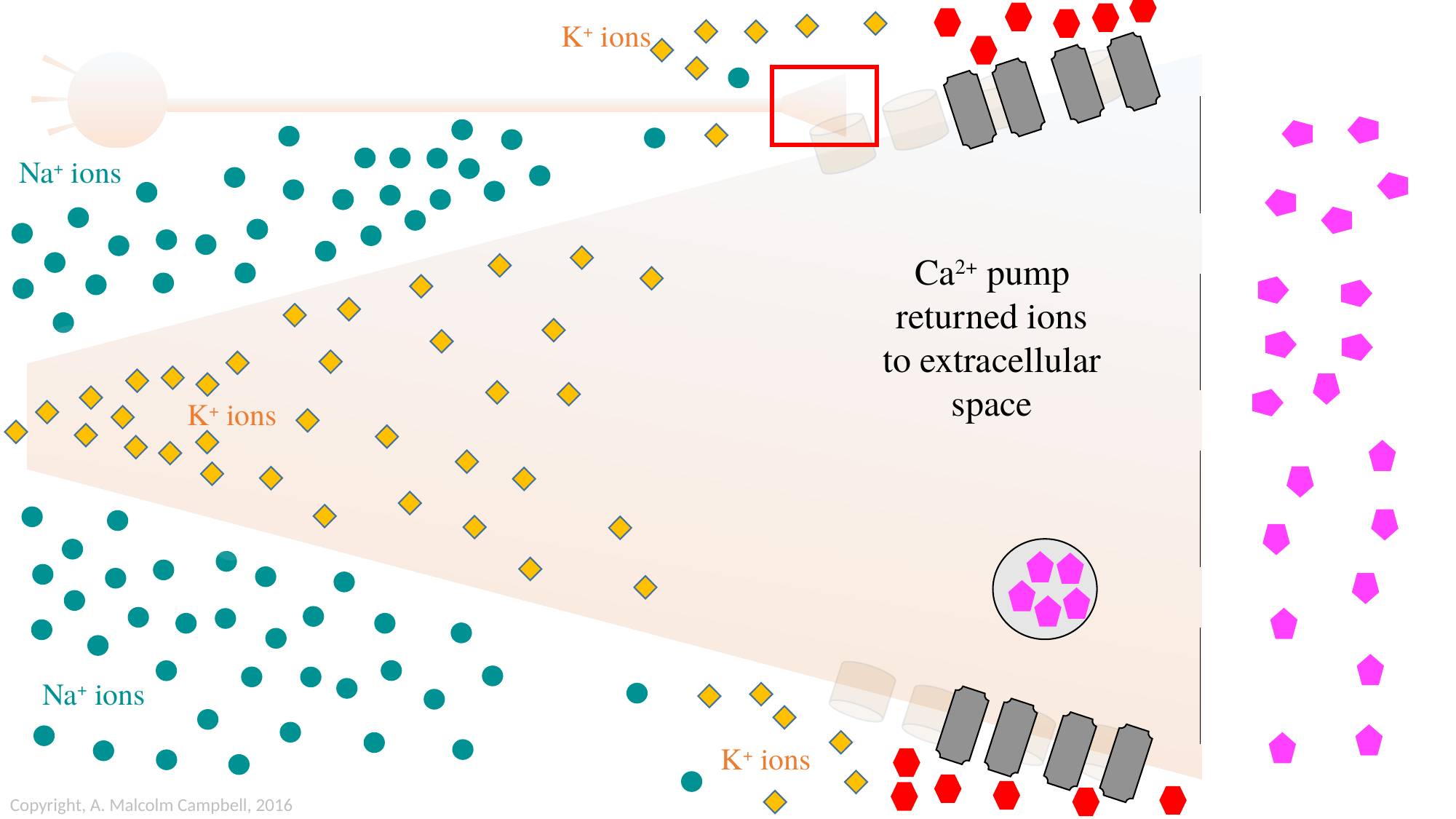

K+ ions

Na+ ions

Ca2+ pump
returned ions
to extracellular
space

K+ ions

Na+ ions

K+ ions

Copyright, A. Malcolm Campbell, 2016